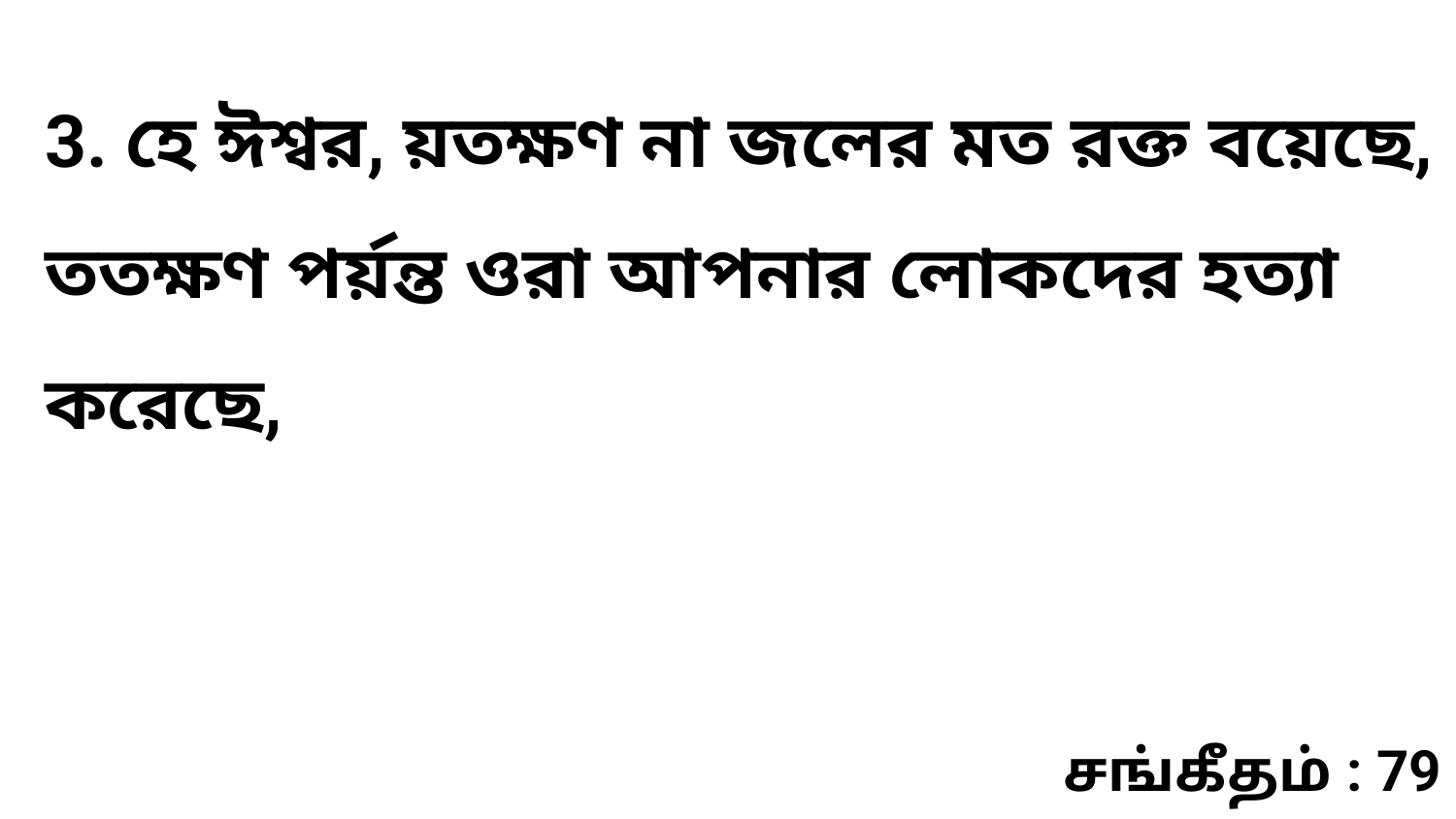

3. হে ঈশ্বর, য়তক্ষণ না জলের মত রক্ত বয়েছে, ততক্ষণ পর্য়ন্ত ওরা আপনার লোকদের হত্যা করেছে,
சங்கீதம் : 79